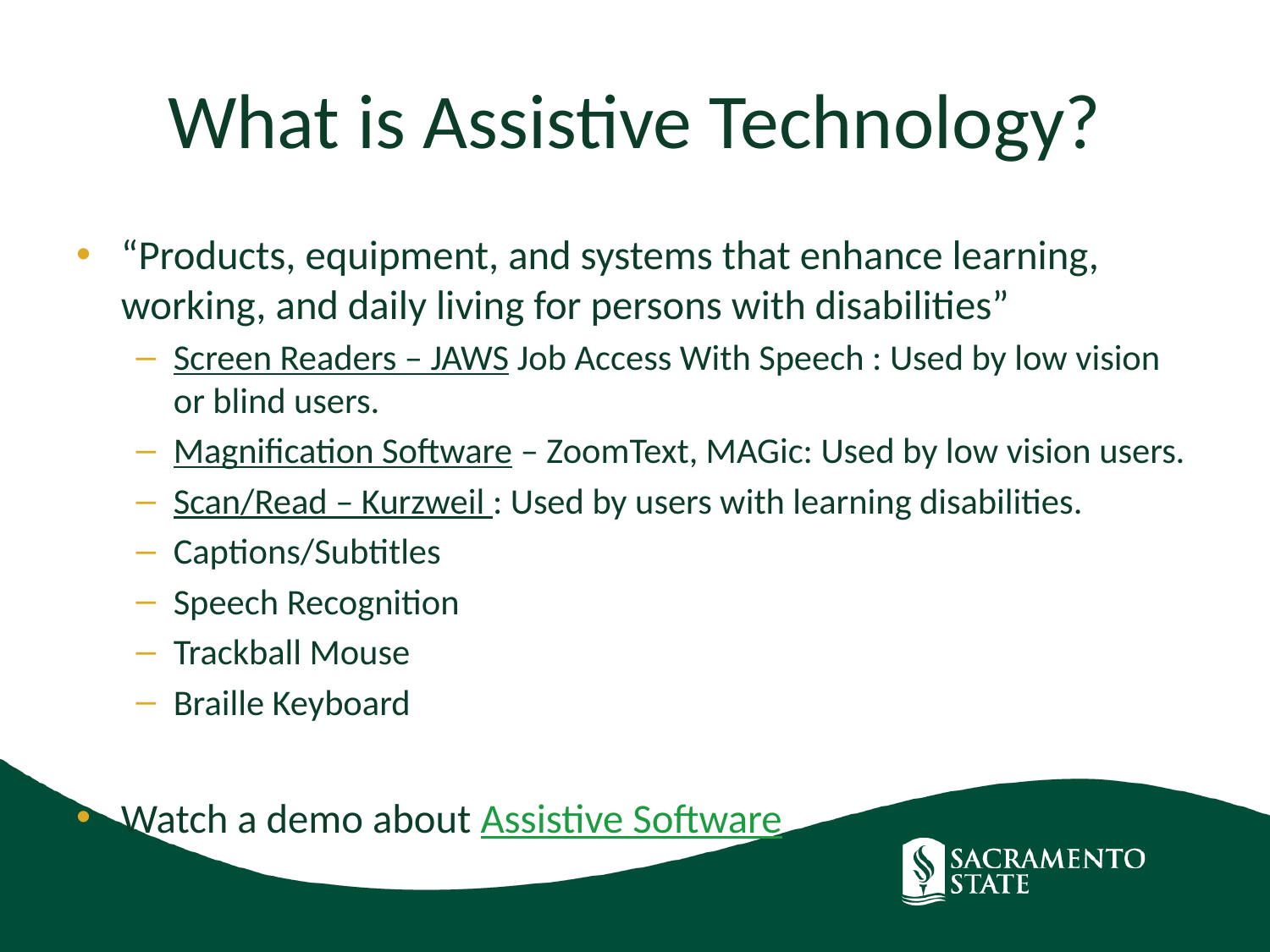

# What is Assistive Technology?
“Products, equipment, and systems that enhance learning, working, and daily living for persons with disabilities”
Screen Readers – JAWS Job Access With Speech : Used by low vision or blind users.
Magnification Software – ZoomText, MAGic: Used by low vision users.
Scan/Read – Kurzweil : Used by users with learning disabilities.
Captions/Subtitles
Speech Recognition
Trackball Mouse
Braille Keyboard

Watch a demo about Assistive Software